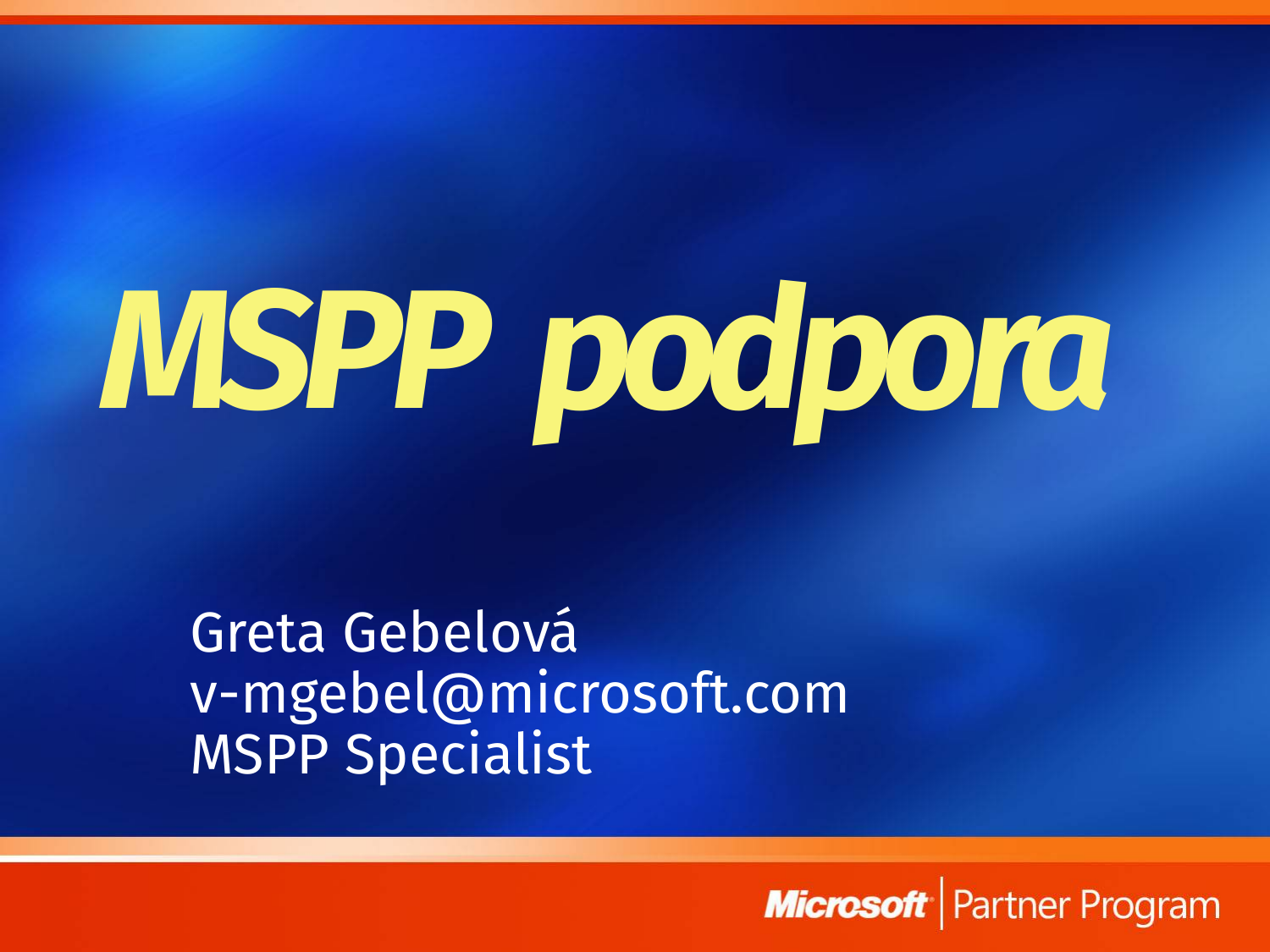

MSPP  podpora
Greta Gebelová
v-mgebel@microsoft.com
MSPP Specialist